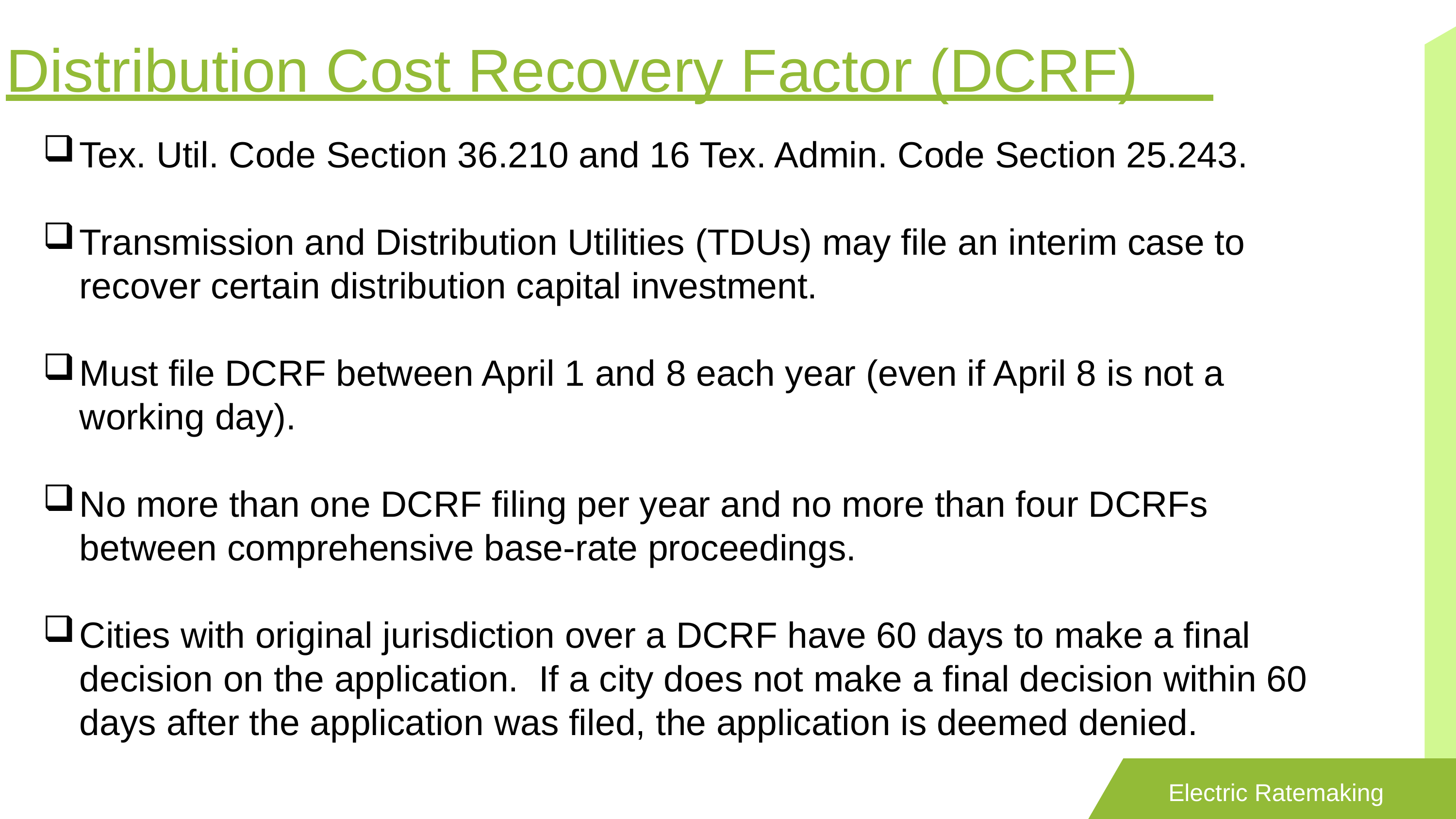

Distribution Cost Recovery Factor (DCRF)
Tex. Util. Code Section 36.210 and 16 Tex. Admin. Code Section 25.243.

Transmission and Distribution Utilities (TDUs) may file an interim case to recover certain distribution capital investment.

Must file DCRF between April 1 and 8 each year (even if April 8 is not a working day).

No more than one DCRF filing per year and no more than four DCRFs between comprehensive base-rate proceedings.

Cities with original jurisdiction over a DCRF have 60 days to make a final decision on the application.  If a city does not make a final decision within 60 days after the application was filed, the application is deemed denied.

Electric Ratemaking